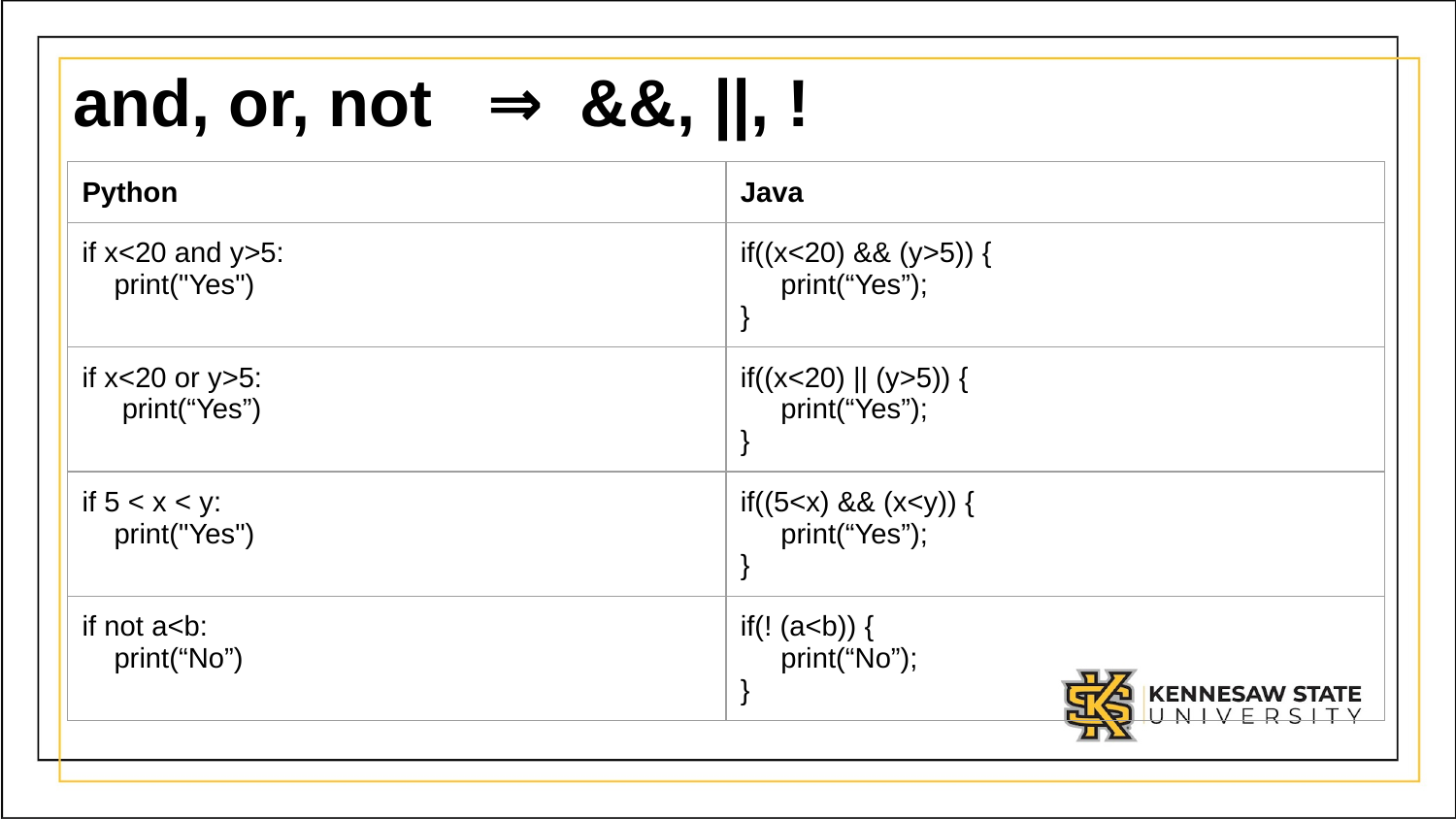

# and, or, not   ⇒  &&, ||, !

| Python | Java |
| --- | --- |
| if x<20 and y>5: print("Yes") | if((x<20) && (y>5)) { print(“Yes”); } |
| if x<20 or y>5: print(“Yes”) | if((x<20) || (y>5)) { print(“Yes”); } |
| if 5 < x < y: print("Yes") | if((5<x) && (x<y)) { print(“Yes”); } |
| if not a<b: print(“No”) | if(! (a<b)) { print(“No”); } |